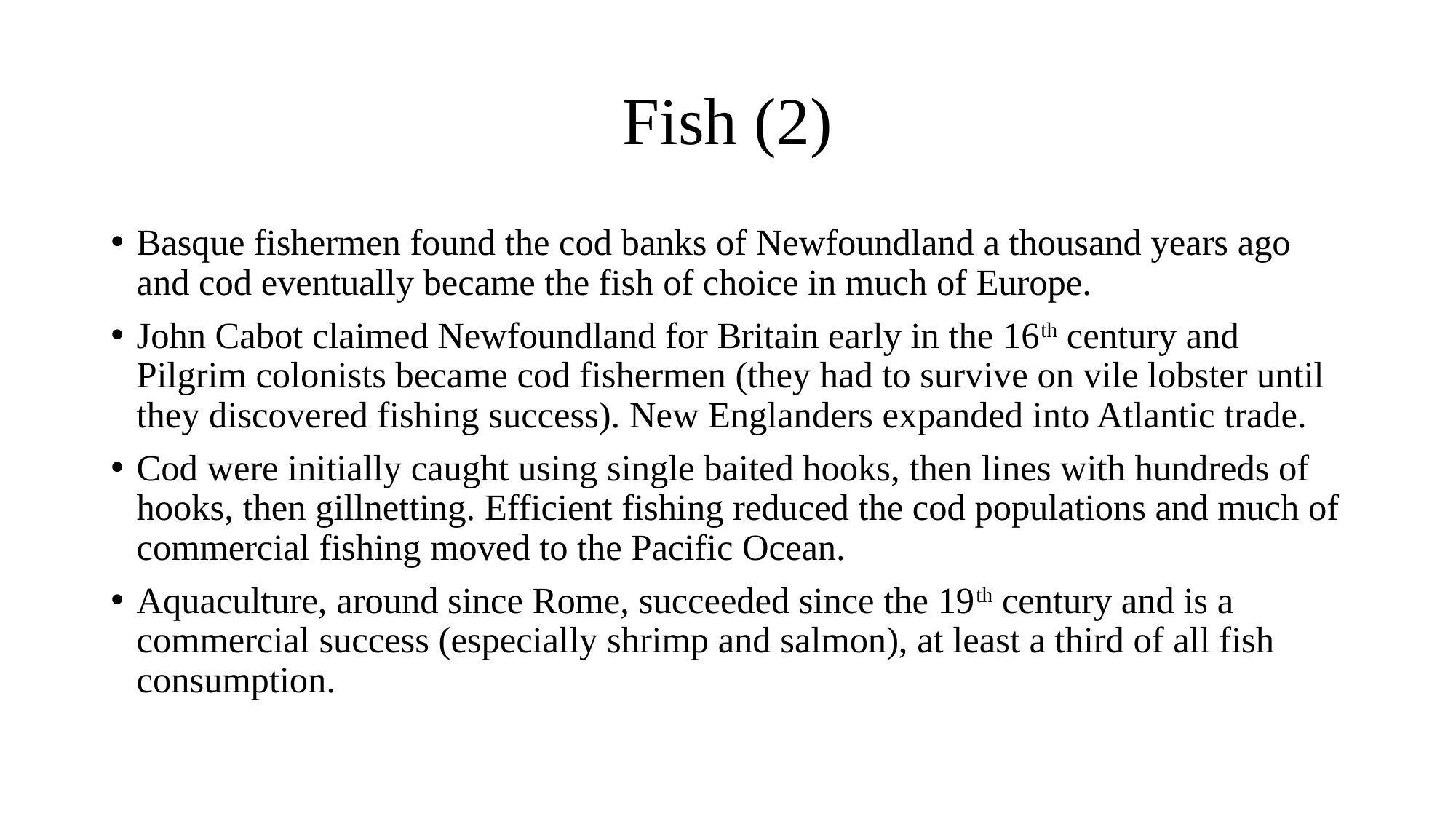

# Fish (2)
Basque fishermen found the cod banks of Newfoundland a thousand years ago and cod eventually became the fish of choice in much of Europe.
John Cabot claimed Newfoundland for Britain early in the 16th century and Pilgrim colonists became cod fishermen (they had to survive on vile lobster until they discovered fishing success). New Englanders expanded into Atlantic trade.
Cod were initially caught using single baited hooks, then lines with hundreds of hooks, then gillnetting. Efficient fishing reduced the cod populations and much of commercial fishing moved to the Pacific Ocean.
Aquaculture, around since Rome, succeeded since the 19th century and is a commercial success (especially shrimp and salmon), at least a third of all fish consumption.